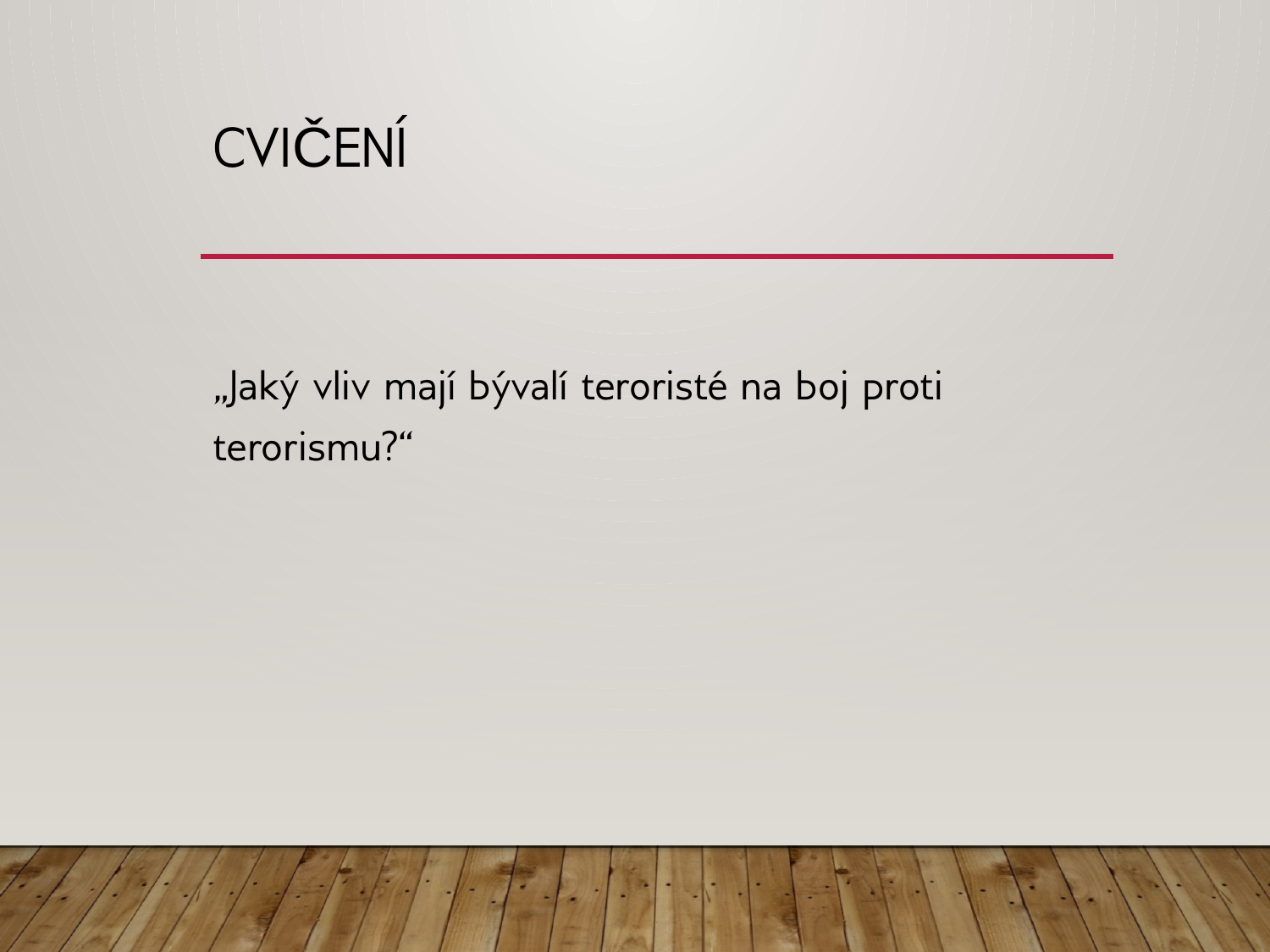

# CVIČENÍ
„Jaký vliv mají bývalí teroristé na boj proti terorismu?“